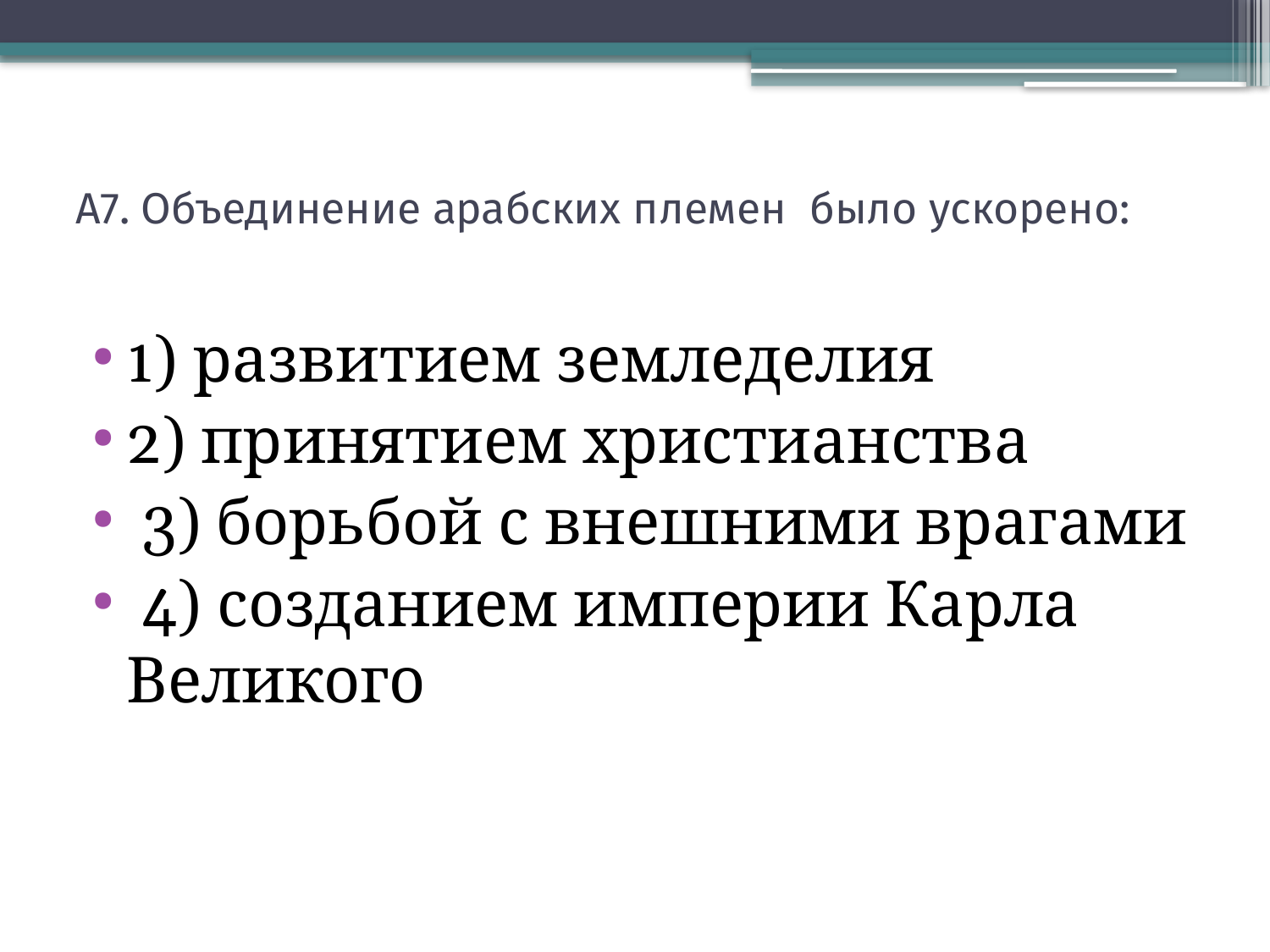

# А7. Объединение арабских племен  было ускорено:
1) развитием земледелия
2) принятием христианства
 3) борьбой с внешними врагами
 4) созданием империи Карла Великого